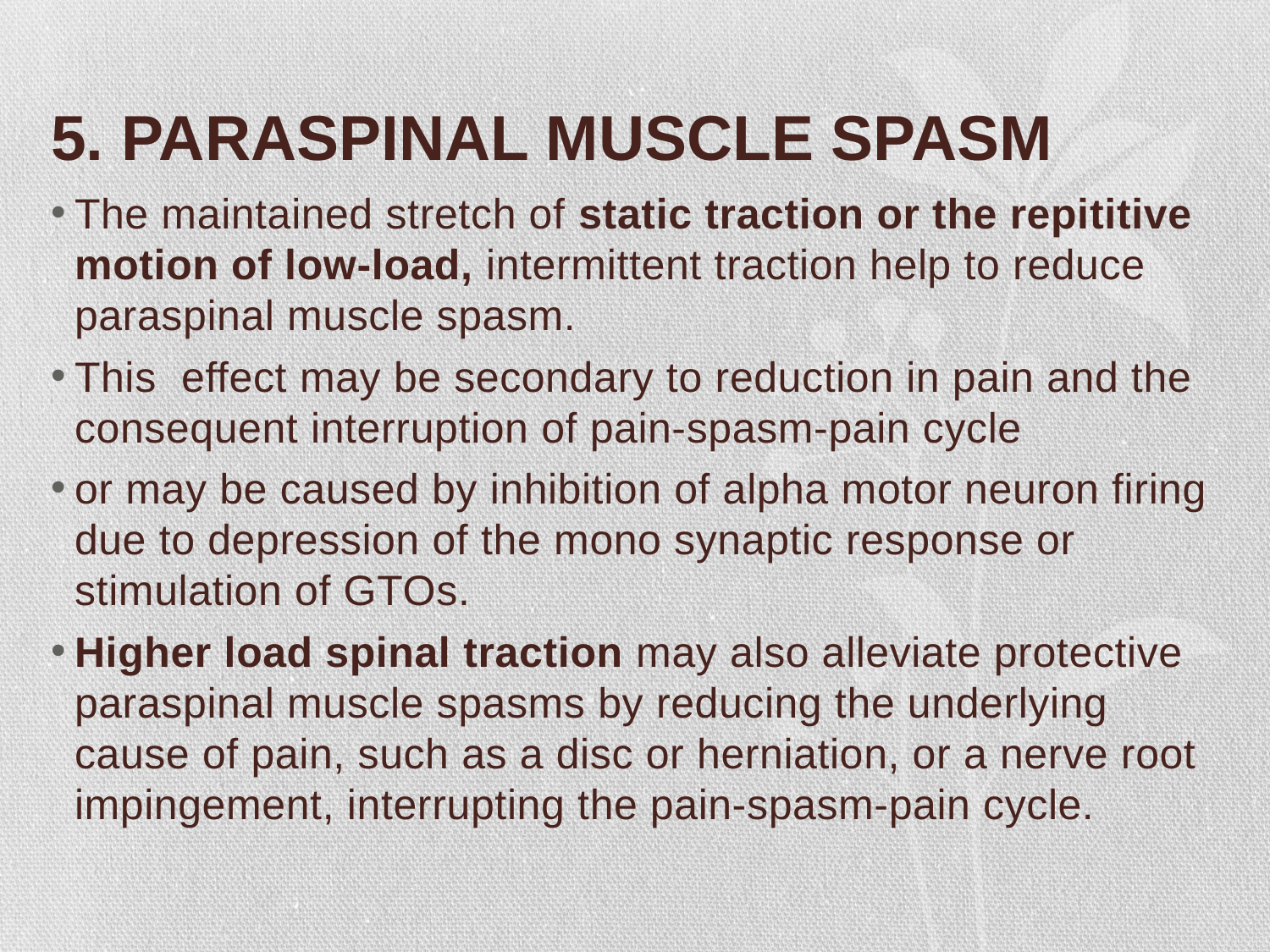

# 5. PARASPINAL MUSCLE SPASM
The maintained stretch of static traction or the repititive motion of low-load, intermittent traction help to reduce paraspinal muscle spasm.
This  effect may be secondary to reduction in pain and the consequent interruption of pain-spasm-pain cycle
or may be caused by inhibition of alpha motor neuron firing due to depression of the mono synaptic response or stimulation of GTOs.
Higher load spinal traction may also alleviate protective paraspinal muscle spasms by reducing the underlying cause of pain, such as a disc or herniation, or a nerve root impingement, interrupting the pain-spasm-pain cycle.